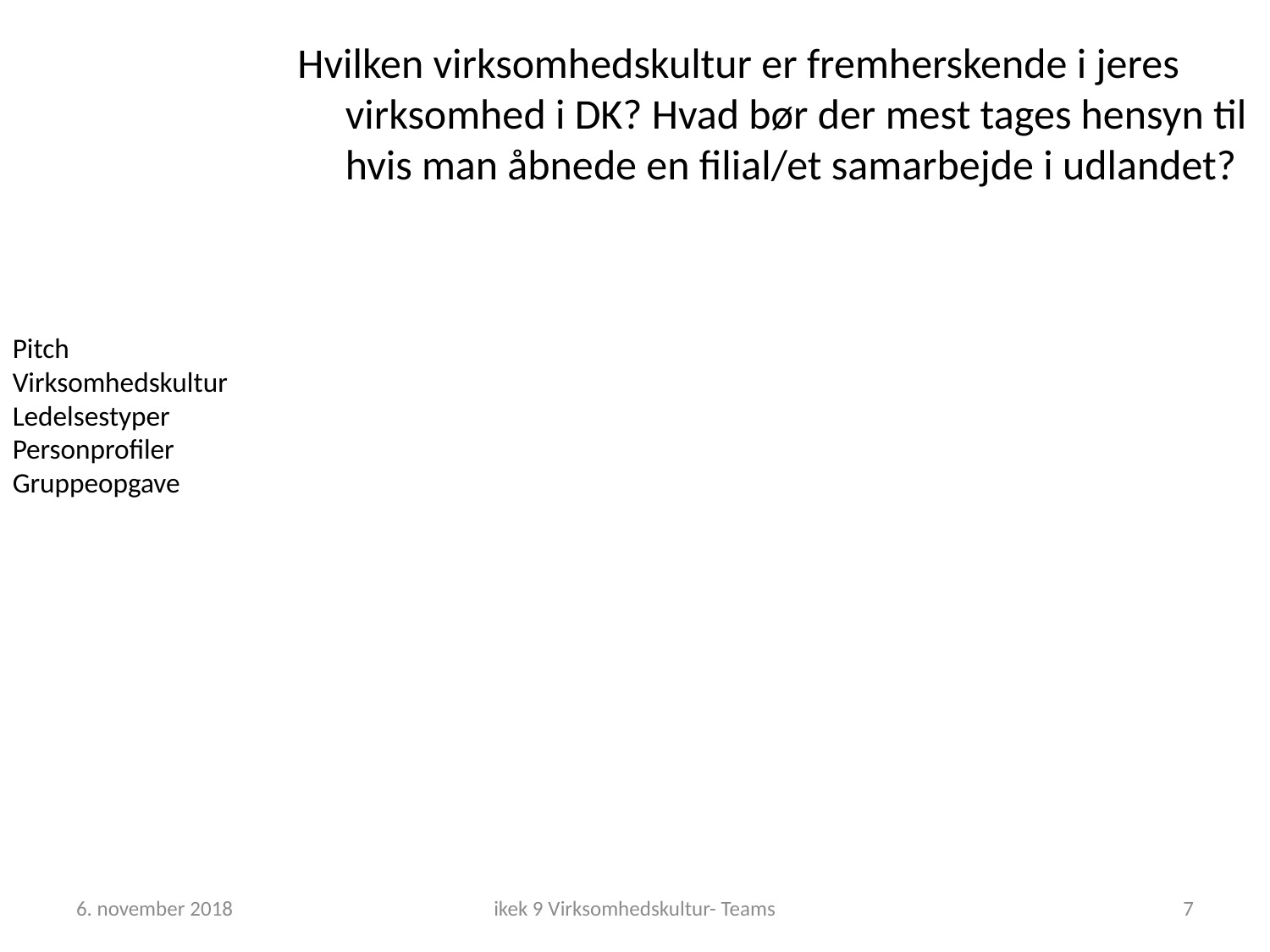

Hvilken virksomhedskultur er fremherskende i jeres virksomhed i DK? Hvad bør der mest tages hensyn til hvis man åbnede en filial/et samarbejde i udlandet?
Pitch
Virksomhedskultur Ledelsestyper
Personprofiler
Gruppeopgave
6. november 2018
ikek 9 Virksomhedskultur- Teams
7